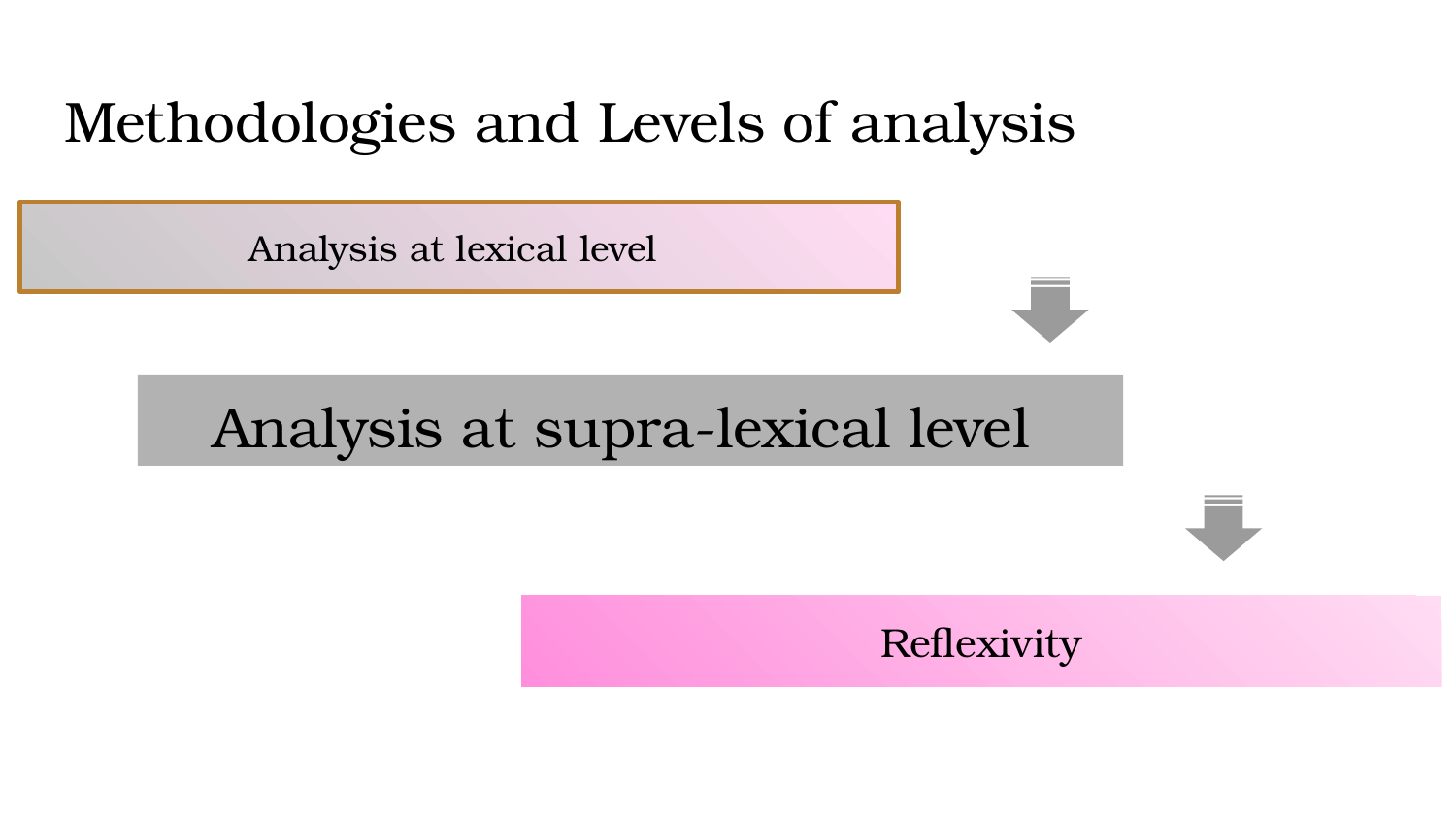

# Methodologies and Levels of analysis
Analysis at lexical level

Analysis at supra-lexical level

Reflexivity